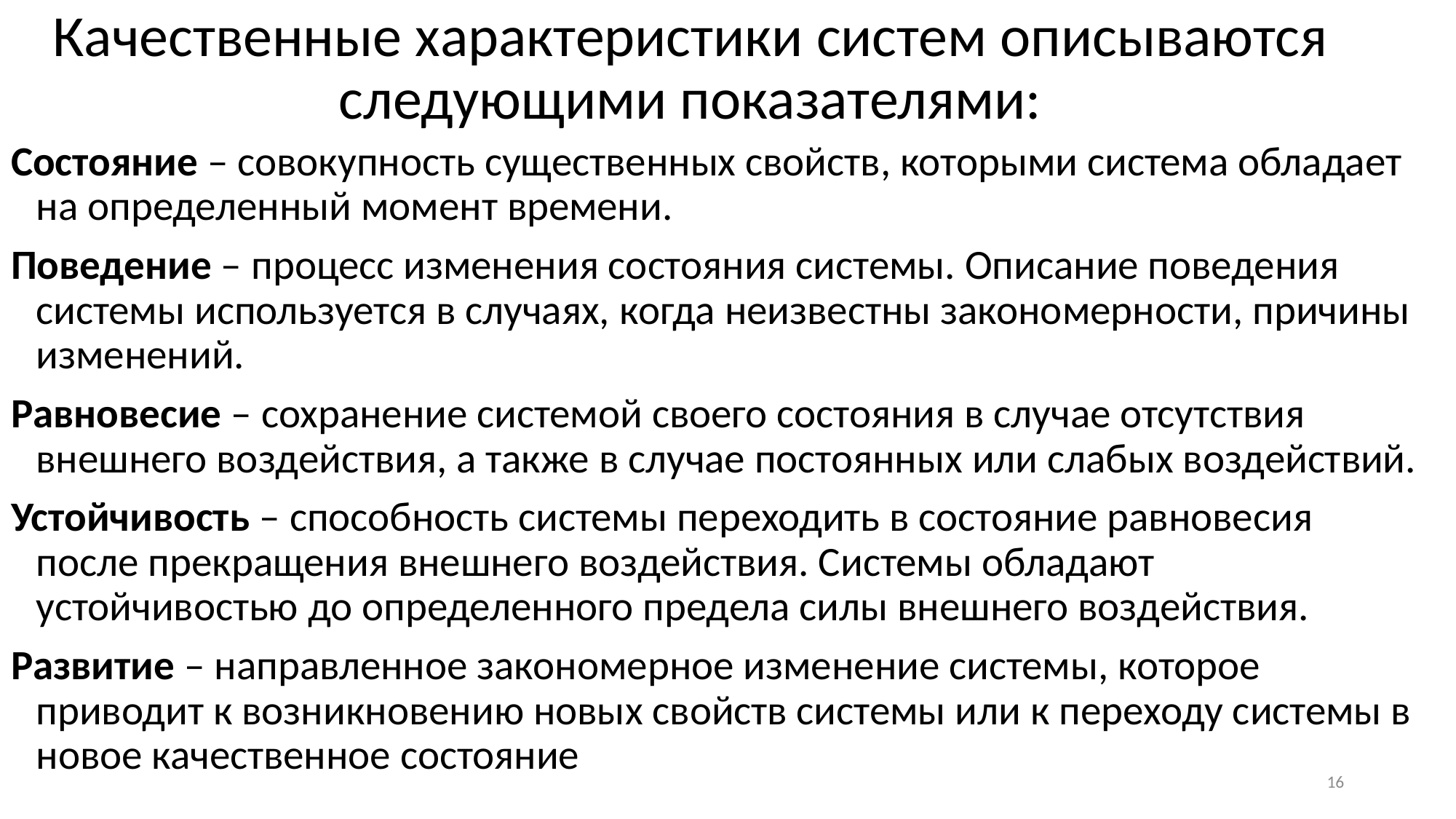

# Качественные характеристики систем описываются следующими показателями:
Состояние – совокупность существенных свойств, которыми система обладает на определенный момент времени.
Поведение – процесс изменения состояния системы. Описание поведения системы используется в случаях, когда неизвестны закономерности, причины изменений.
Равновесие – сохранение системой своего состояния в случае отсутствия внешнего воздействия, а также в случае постоянных или слабых воздействий.
Устойчивость – способность системы переходить в состояние равновесия после прекращения внешнего воздействия. Системы обладают устойчивостью до определенного предела силы внешнего воздействия.
Развитие – направленное закономерное изменение системы, которое приводит к возникновению новых свойств системы или к переходу системы в новое качественное состояние
16